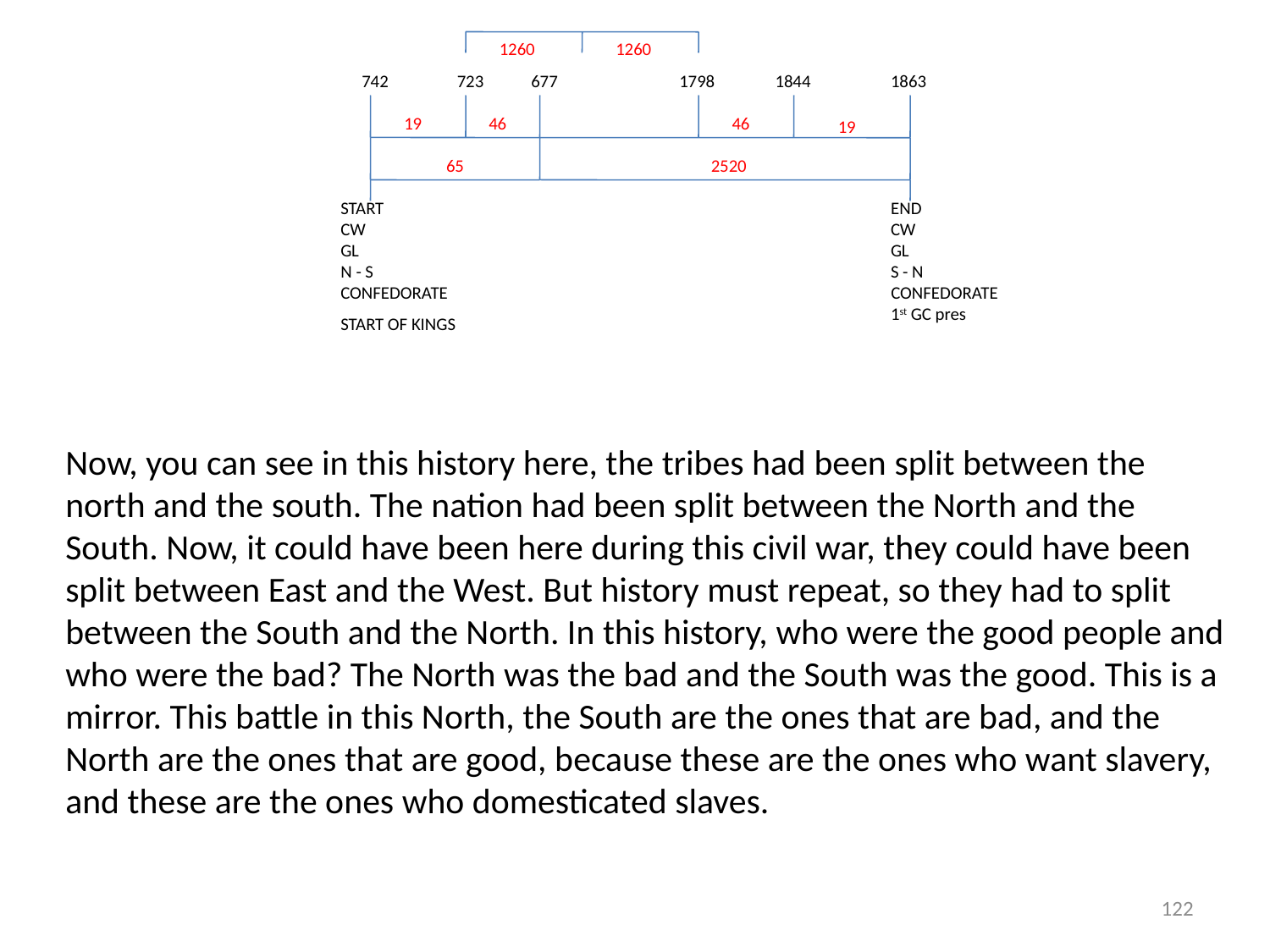

1260
1260
742
723
677
1798
1844
1863
19
19
46
46
65
2520
START
END
CW
CW
GL
GL
N - S
S - N
CONFEDORATE
CONFEDORATE
1st GC pres
START OF KINGS
Now, you can see in this history here, the tribes had been split between the north and the south. The nation had been split between the North and the South. Now, it could have been here during this civil war, they could have been split between East and the West. But history must repeat, so they had to split between the South and the North. In this history, who were the good people and who were the bad? The North was the bad and the South was the good. This is a mirror. This battle in this North, the South are the ones that are bad, and the North are the ones that are good, because these are the ones who want slavery, and these are the ones who domesticated slaves.

122